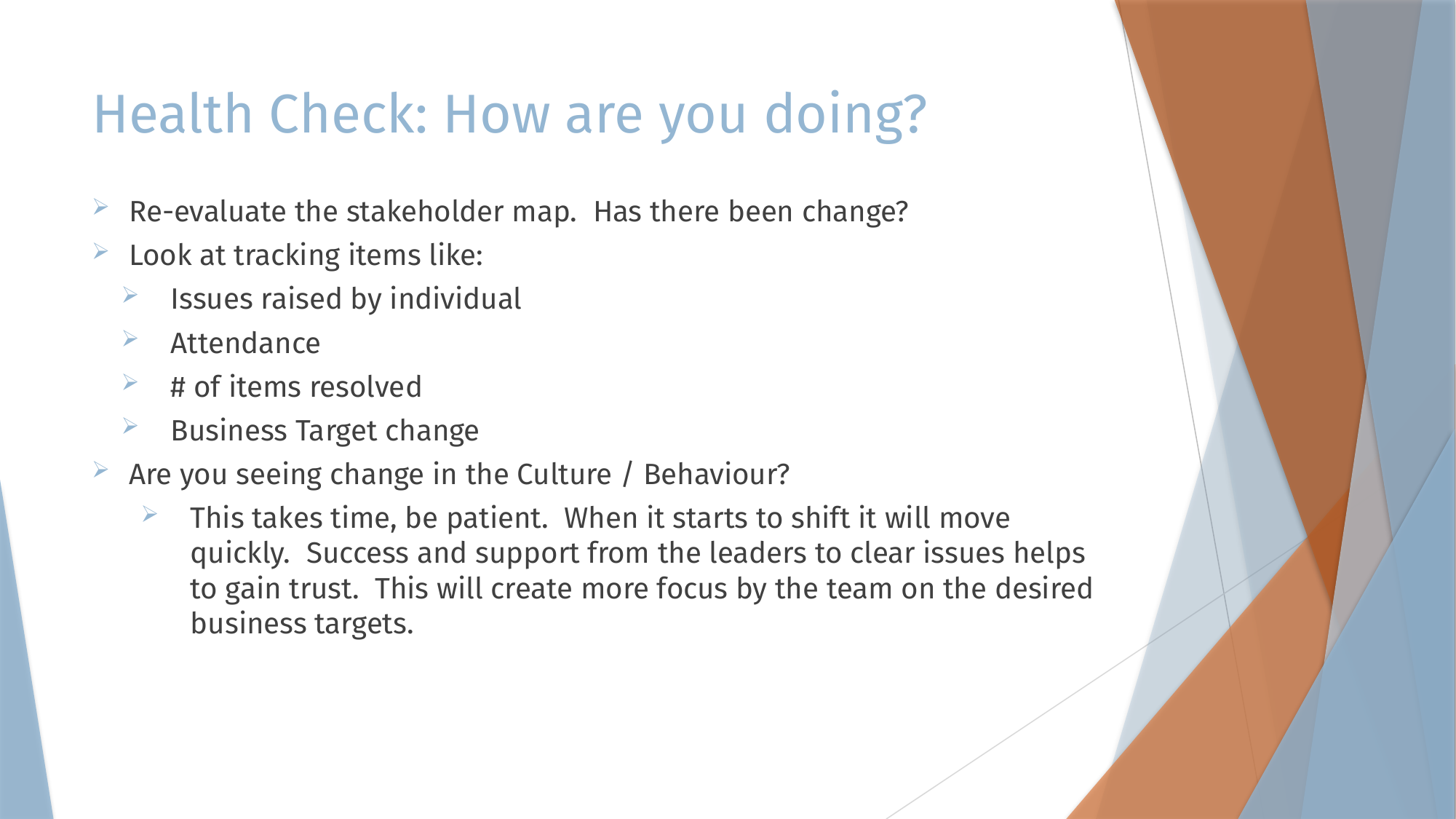

# Health Check: How are you doing?
Re-evaluate the stakeholder map.  Has there been change?
Look at tracking items like:
Issues raised by individual
Attendance
# of items resolved
Business Target change
Are you seeing change in the Culture / Behaviour?
This takes time, be patient.  When it starts to shift it will move quickly.  Success and support from the leaders to clear issues helps to gain trust.  This will create more focus by the team on the desired business targets.